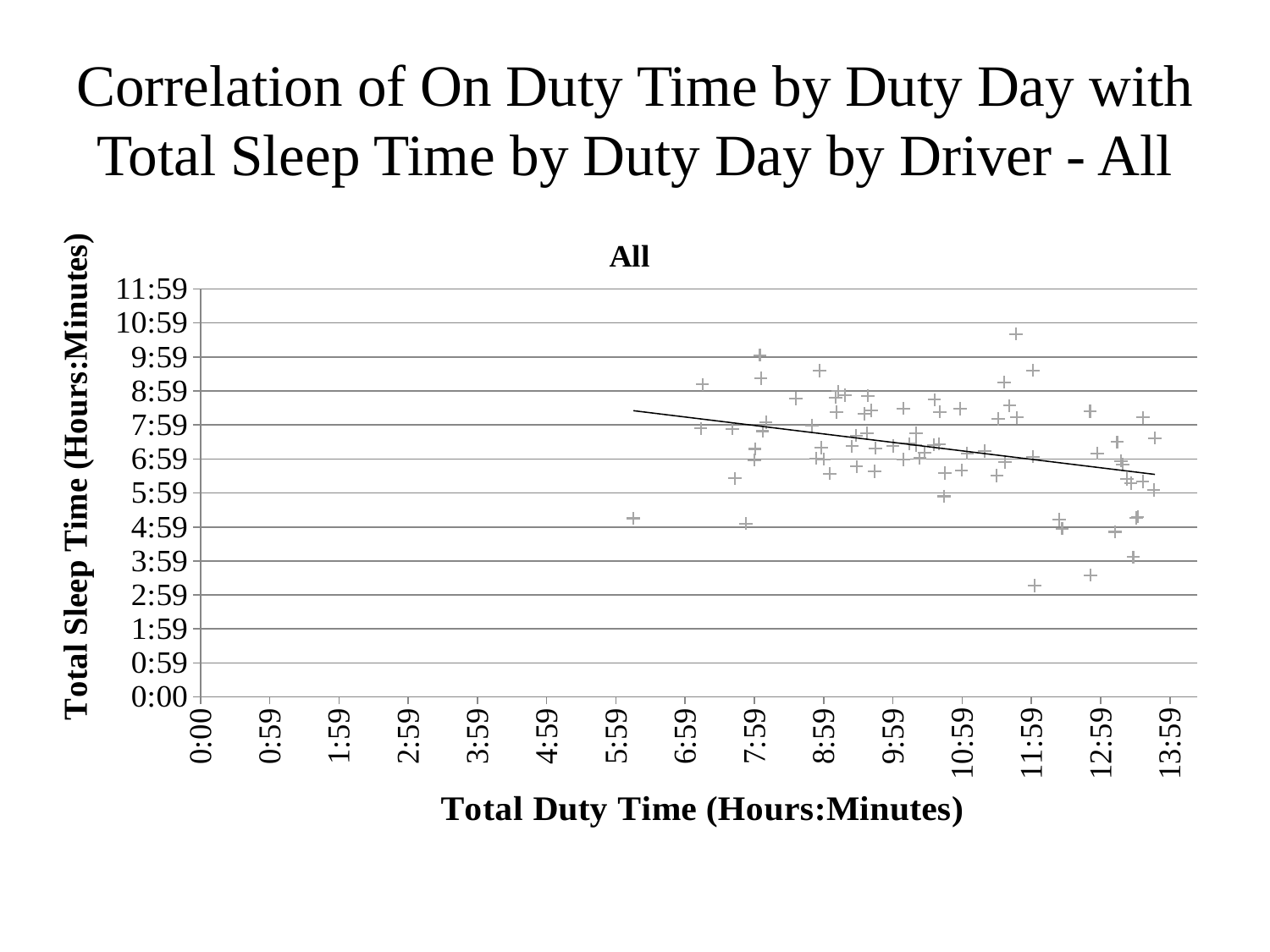

# Correlation of On Duty Time by Duty Day with Total Sleep Time by Duty Day by Driver - All

### Chart: All

| Category |  |
|---|---|